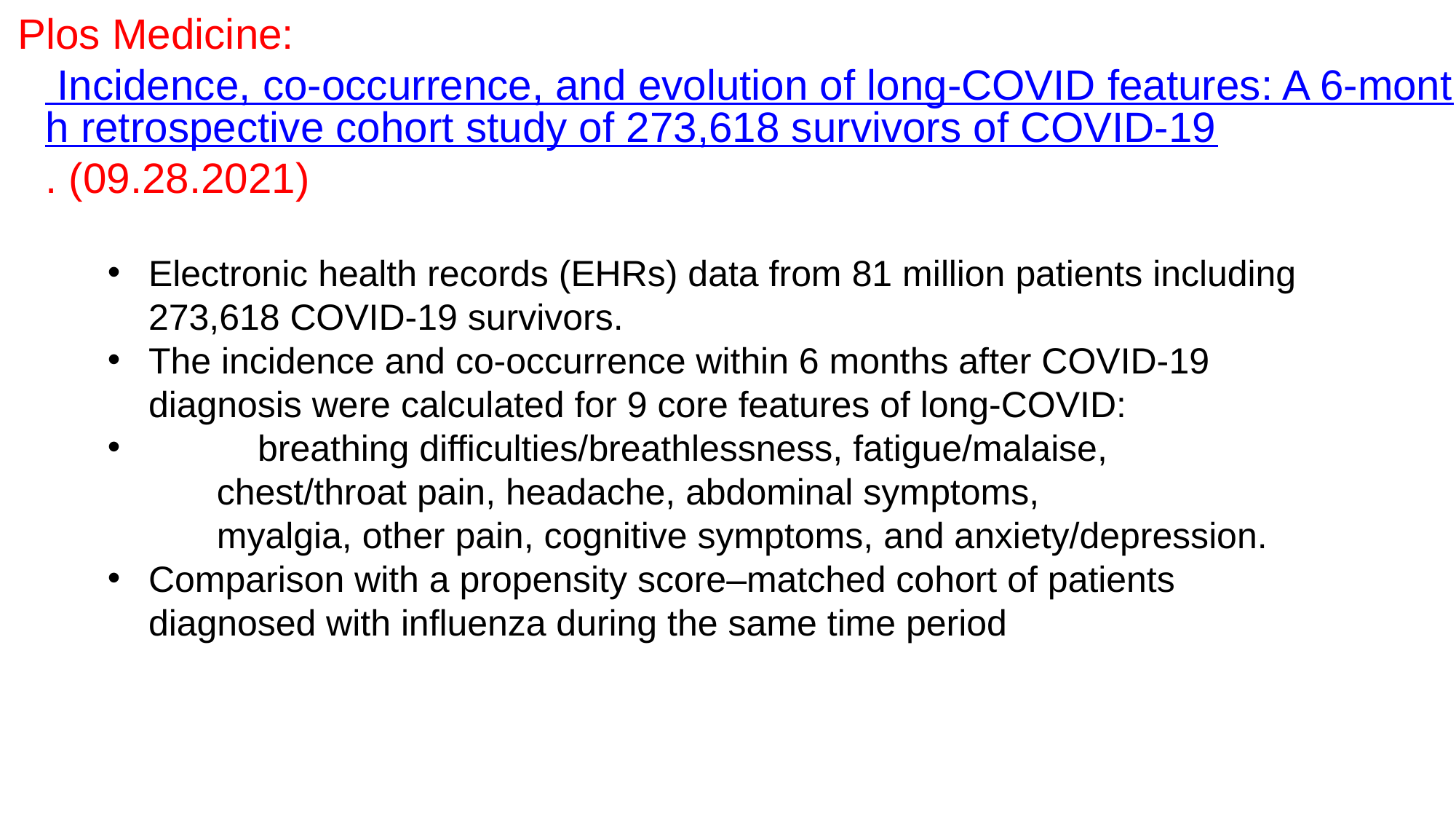

# Plos Medicine: Incidence, co-occurrence, and evolution of long-COVID features: A 6-month retrospective cohort study of 273,618 survivors of COVID-19. (09.28.2021)
Electronic health records (EHRs) data from 81 million patients including 273,618 COVID-19 survivors.
The incidence and co-occurrence within 6 months after COVID-19 diagnosis were calculated for 9 core features of long-COVID:
 	breathing difficulties/breathlessness, fatigue/malaise,
	chest/throat pain, headache, abdominal symptoms,
	myalgia, other pain, cognitive symptoms, and anxiety/depression.
Comparison with a propensity score–matched cohort of patients diagnosed with influenza during the same time period